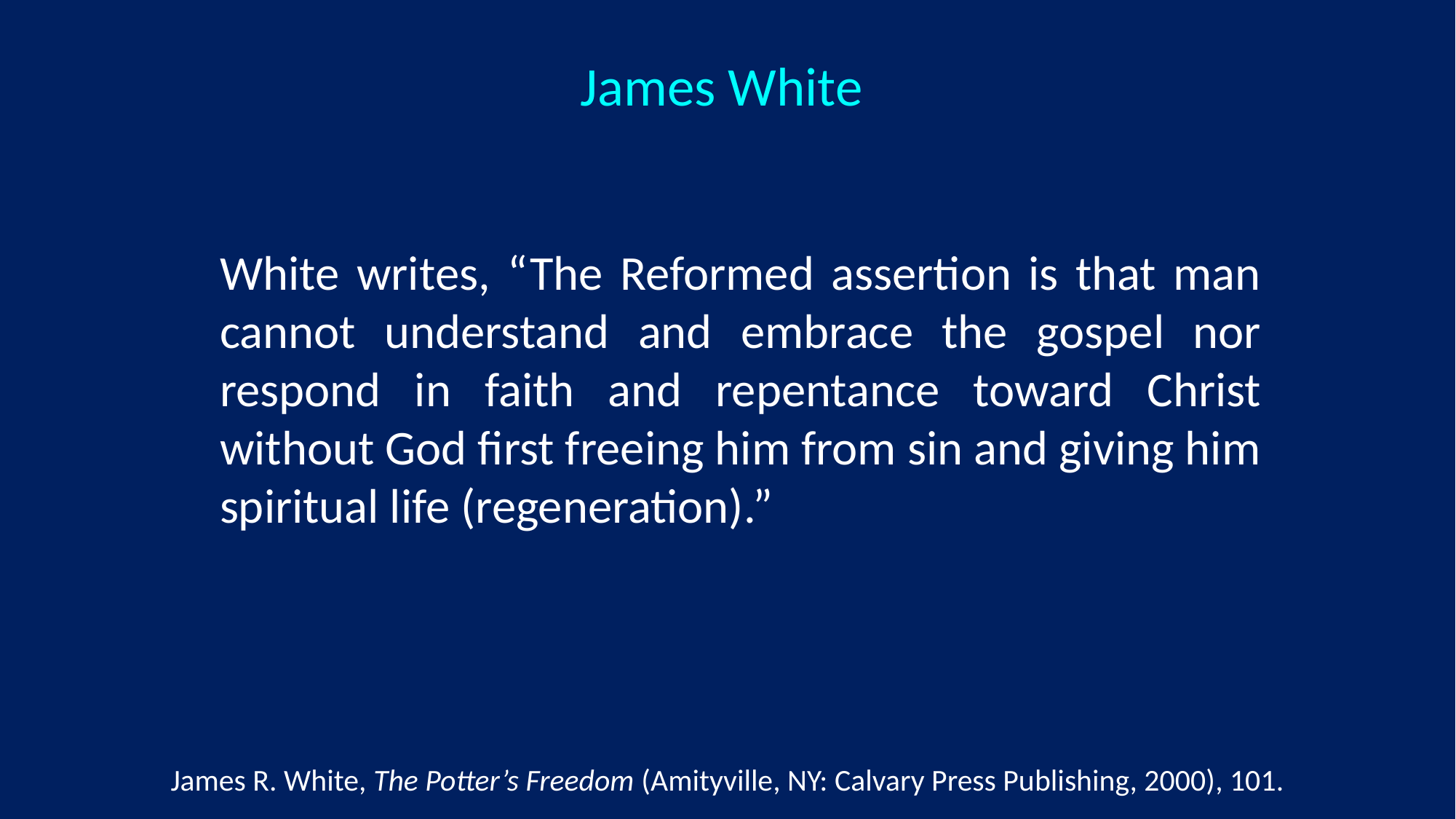

James White
White writes, “The Reformed assertion is that man cannot understand and embrace the gospel nor respond in faith and repentance toward Christ without God first freeing him from sin and giving him spiritual life (regeneration).”
James R. White, The Potter’s Freedom (Amityville, NY: Calvary Press Publishing, 2000), 101.